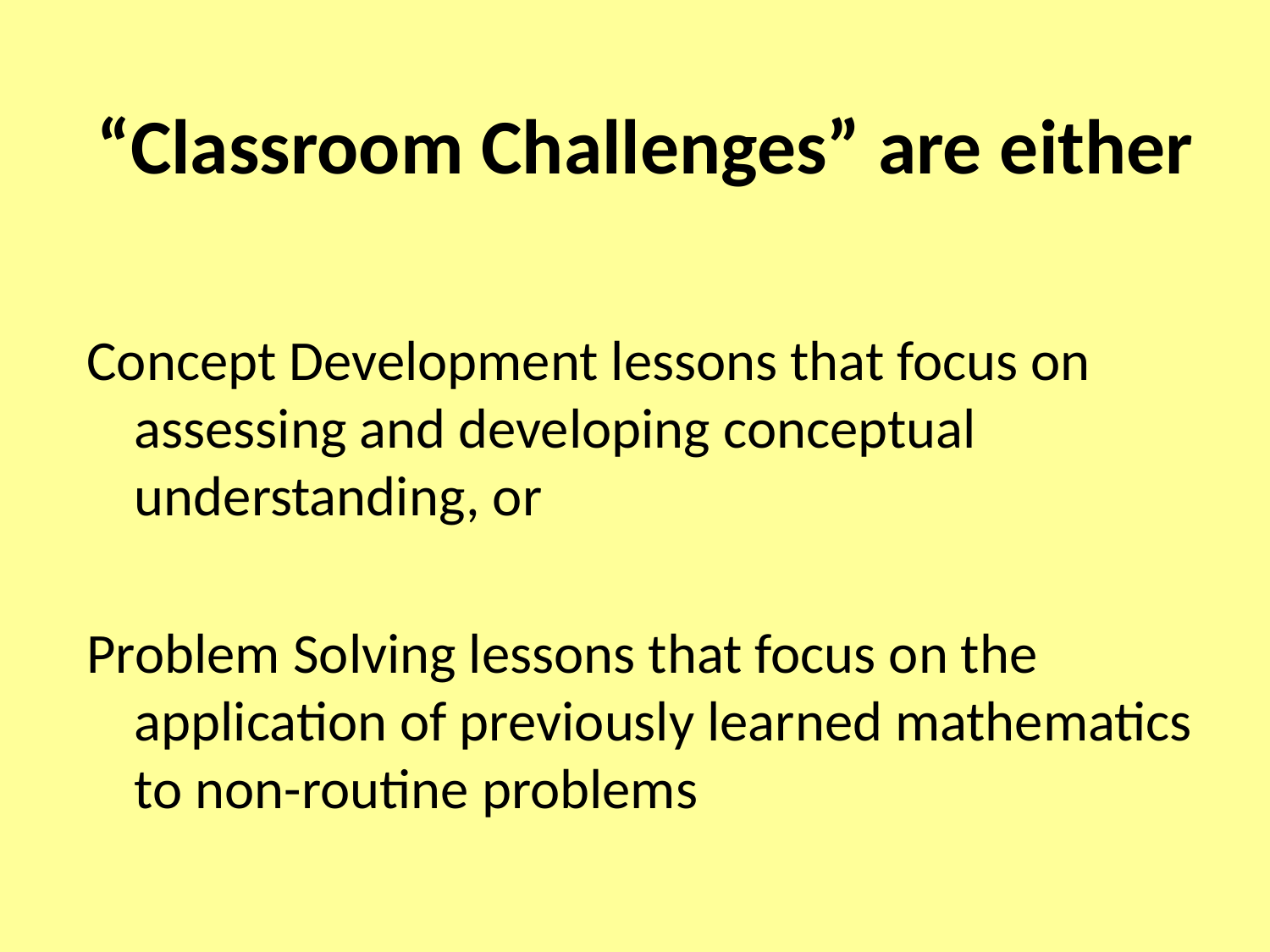

# “Classroom Challenges” are either
Concept Development lessons that focus on assessing and developing conceptual understanding, or

Problem Solving lessons that focus on the application of previously learned mathematics to non-routine problems